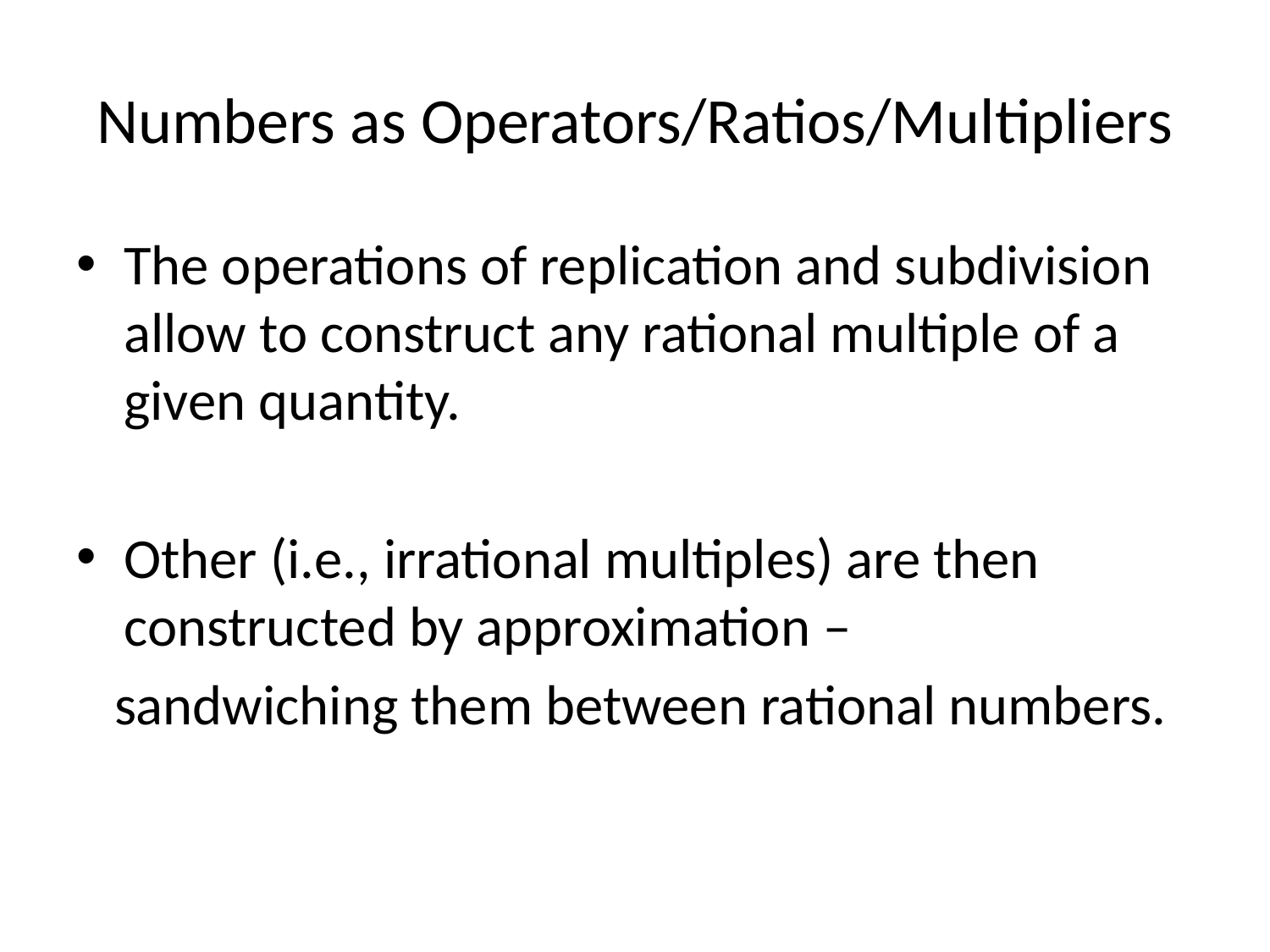

# Numbers as Operators/Ratios/Multipliers
The operations of replication and subdivision allow to construct any rational multiple of a given quantity.

Other (i.e., irrational multiples) are then constructed by approximation –
   sandwiching them between rational numbers.